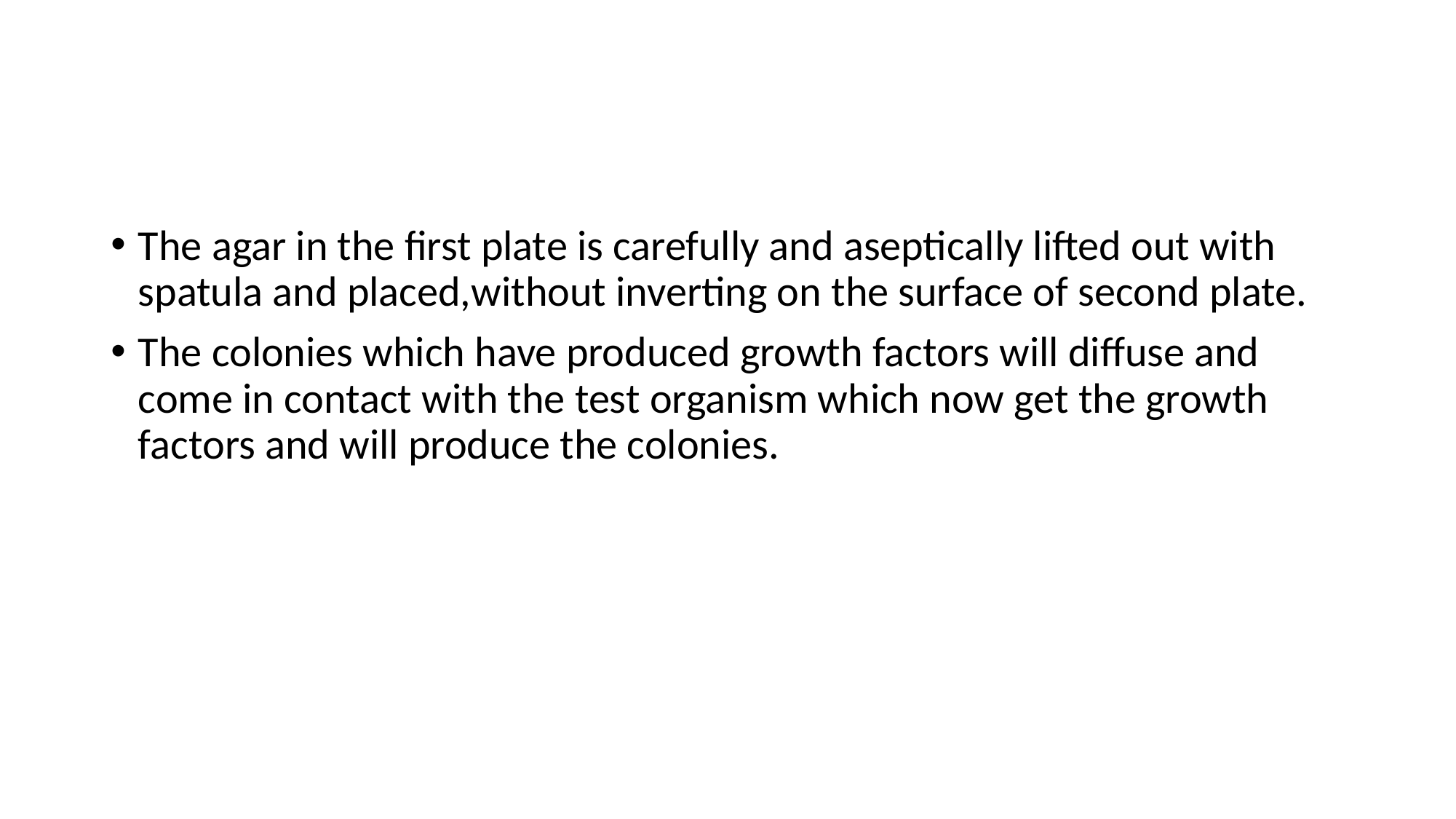

The agar in the first plate is carefully and aseptically lifted out with spatula and placed,without inverting on the surface of second plate.
The colonies which have produced growth factors will diffuse and come in contact with the test organism which now get the growth factors and will produce the colonies.